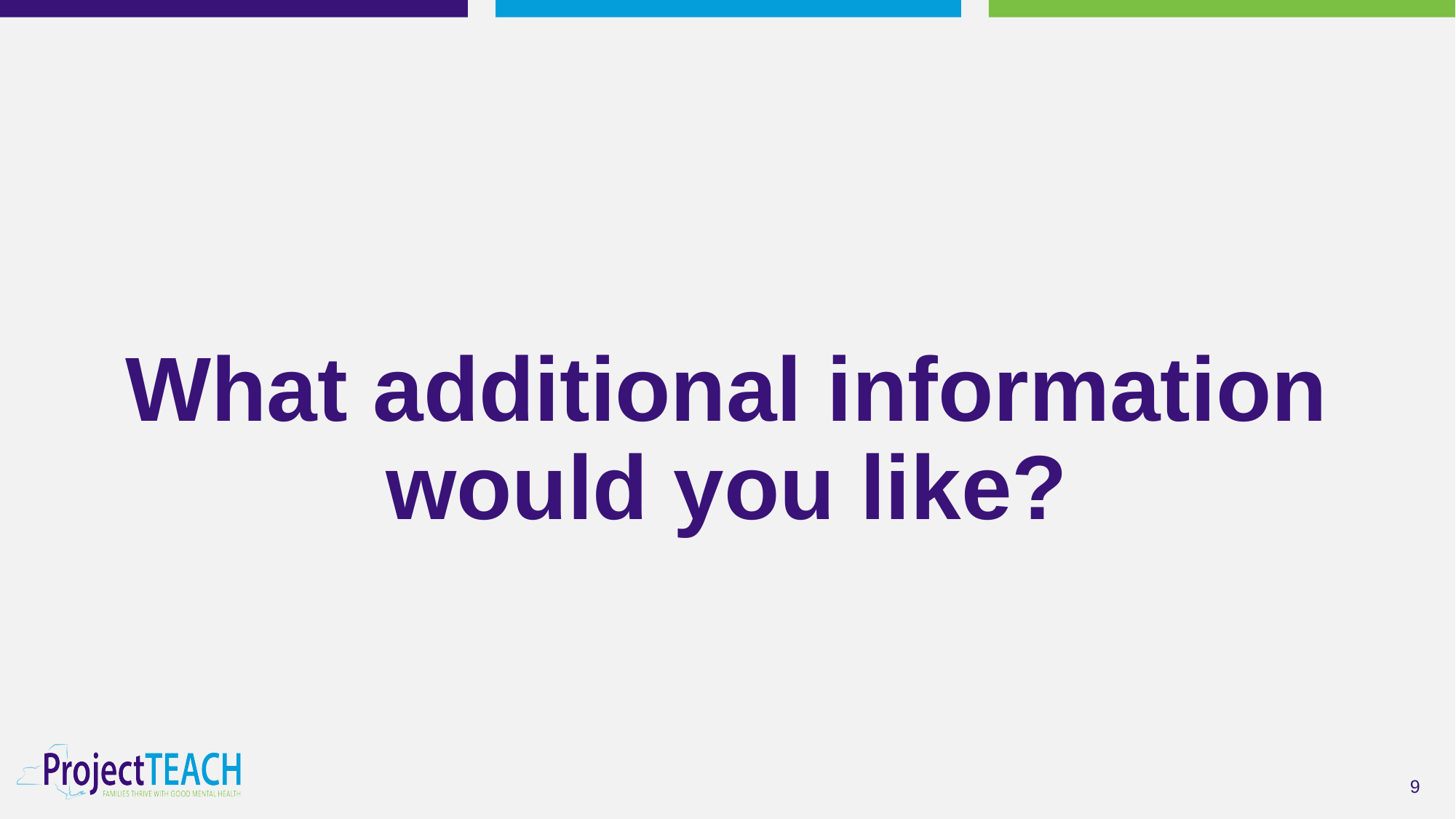

# What additional information would you like?